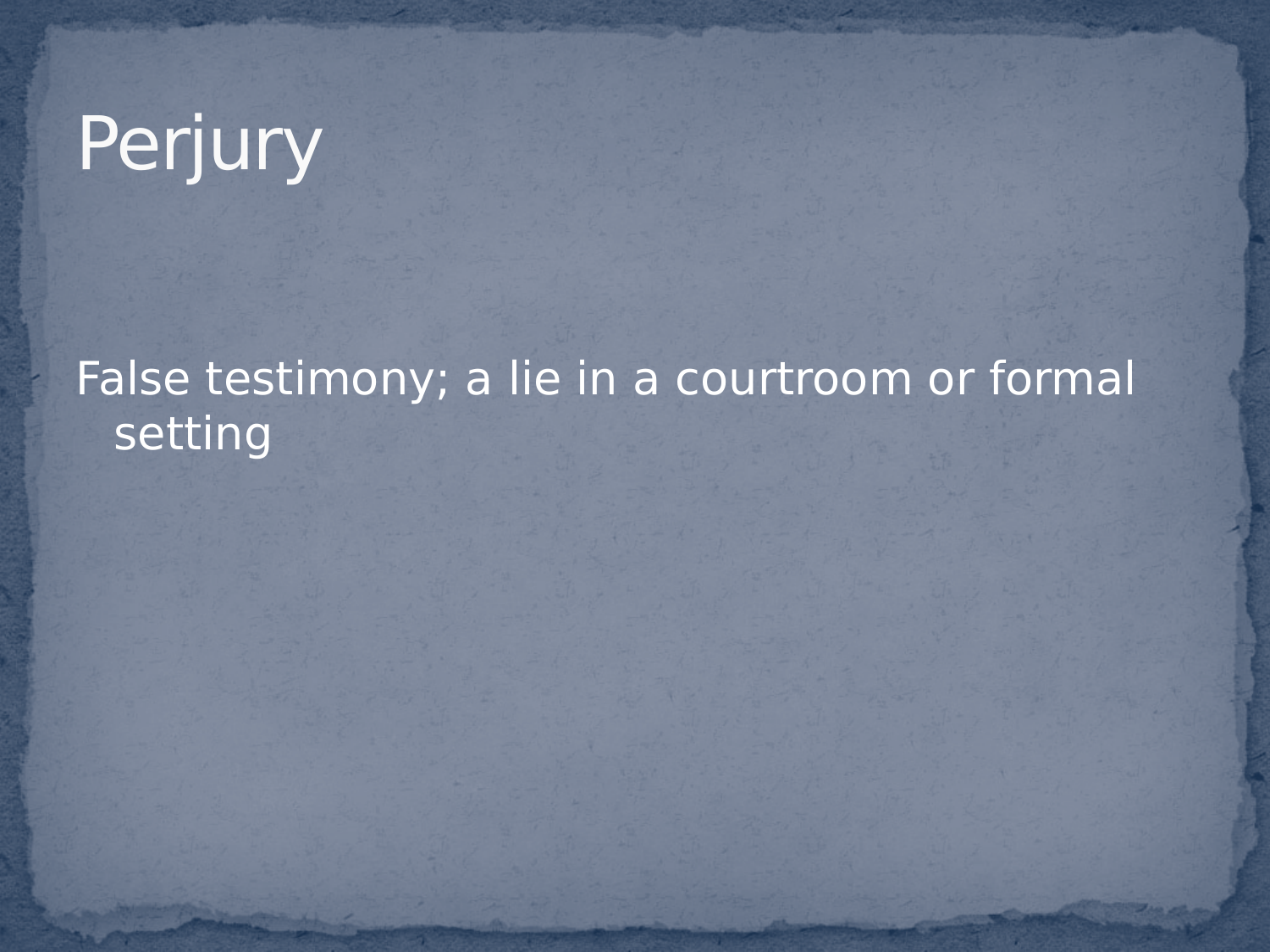

# Perjury

False testimony; a lie in a courtroom or formal setting